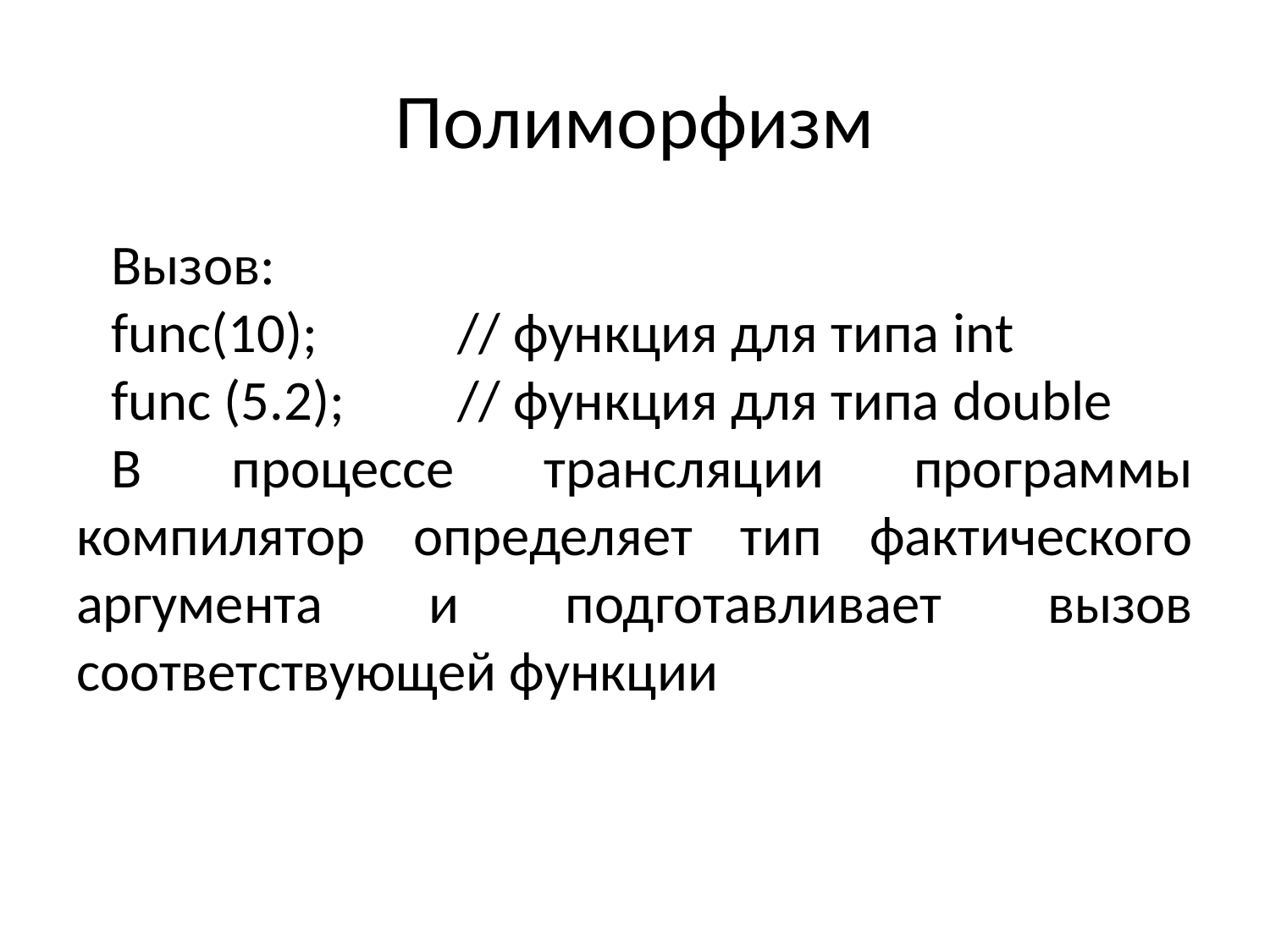

# Полиморфизм
Вызов:
func(10);		// функция для типа int
func (5.2);	// функция для типа double
В процессе трансляции программы компилятор определяет тип фактического аргумента и подготавливает вызов соответствующей функции